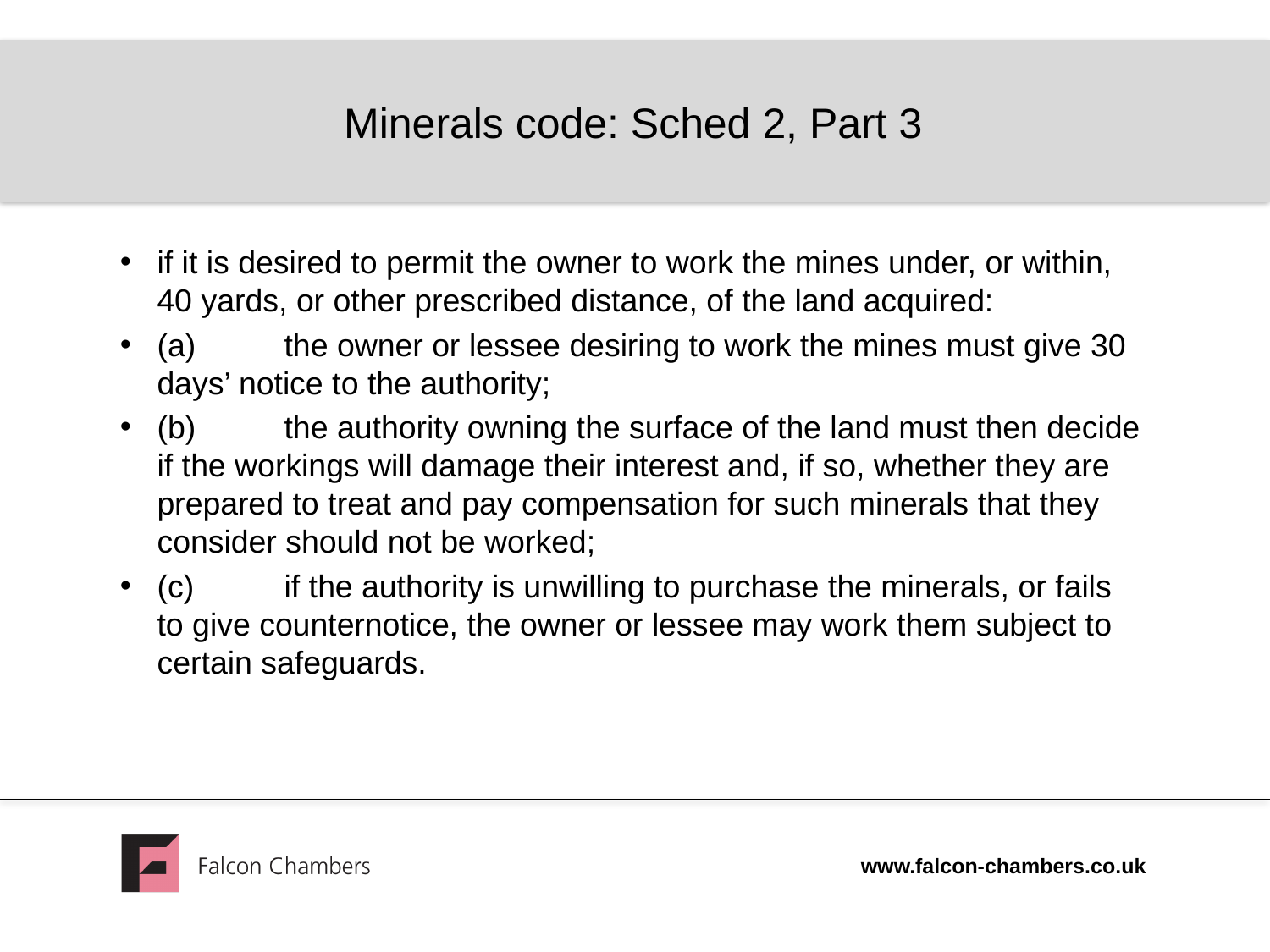

# Minerals code: Sched 2, Part 3
if it is desired to permit the owner to work the mines under, or within, 40 yards, or other prescribed distance, of the land acquired:
(a)	the owner or lessee desiring to work the mines must give 30 days’ notice to the authority;
(b)	the authority owning the surface of the land must then decide if the workings will damage their interest and, if so, whether they are prepared to treat and pay compensation for such minerals that they consider should not be worked;
(c)	if the authority is unwilling to purchase the minerals, or fails to give counternotice, the owner or lessee may work them subject to certain safeguards.